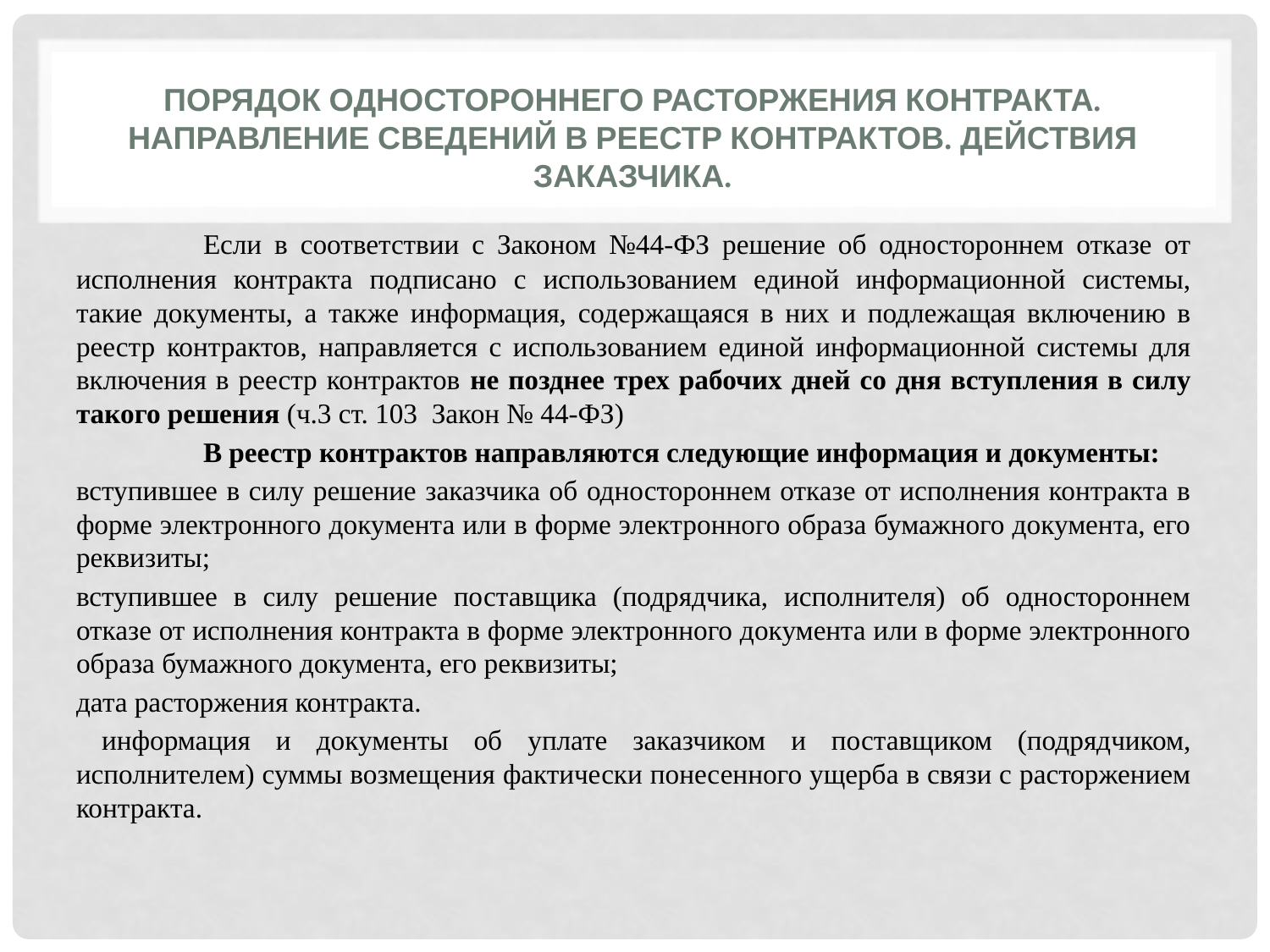

# Порядок одностороннего расторжения контракта. Направление сведений в реестр контрактов. Действия заказчика.
	Если в соответствии с Законом №44-ФЗ решение об одностороннем отказе от исполнения контракта подписано с использованием единой информационной системы, такие документы, а также информация, содержащаяся в них и подлежащая включению в реестр контрактов, направляется с использованием единой информационной системы для включения в реестр контрактов не позднее трех рабочих дней со дня вступления в силу такого решения (ч.3 ст. 103  Закон № 44-ФЗ)
	В реестр контрактов направляются следующие информация и документы:
вступившее в силу решение заказчика об одностороннем отказе от исполнения контракта в форме электронного документа или в форме электронного образа бумажного документа, его реквизиты;
вступившее в силу решение поставщика (подрядчика, исполнителя) об одностороннем отказе от исполнения контракта в форме электронного документа или в форме электронного образа бумажного документа, его реквизиты;
дата расторжения контракта.
 информация и документы об уплате заказчиком и поставщиком (подрядчиком, исполнителем) суммы возмещения фактически понесенного ущерба в связи с расторжением контракта.